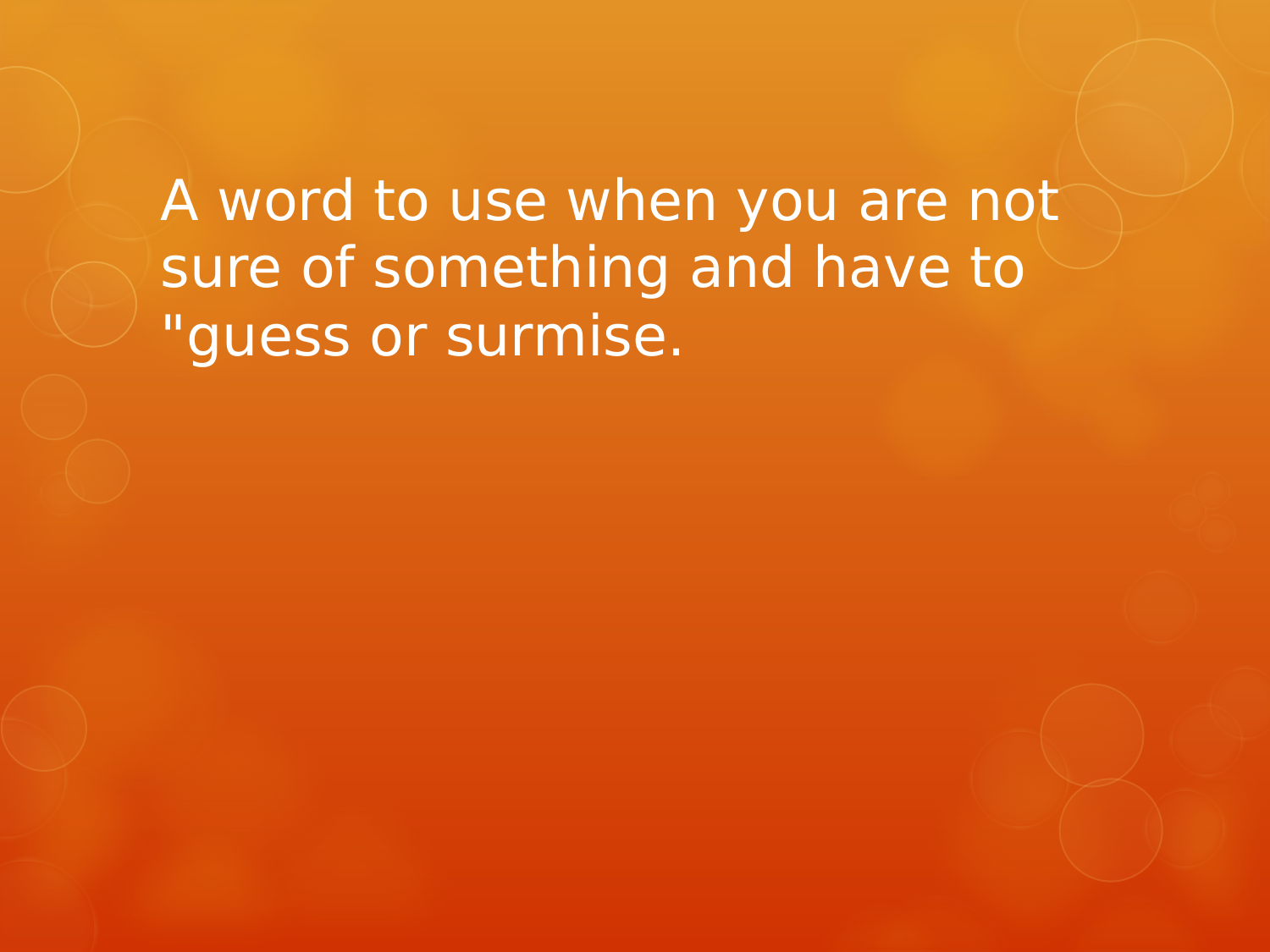

# A word to use when you are not sure of something and have to "guess or surmise.